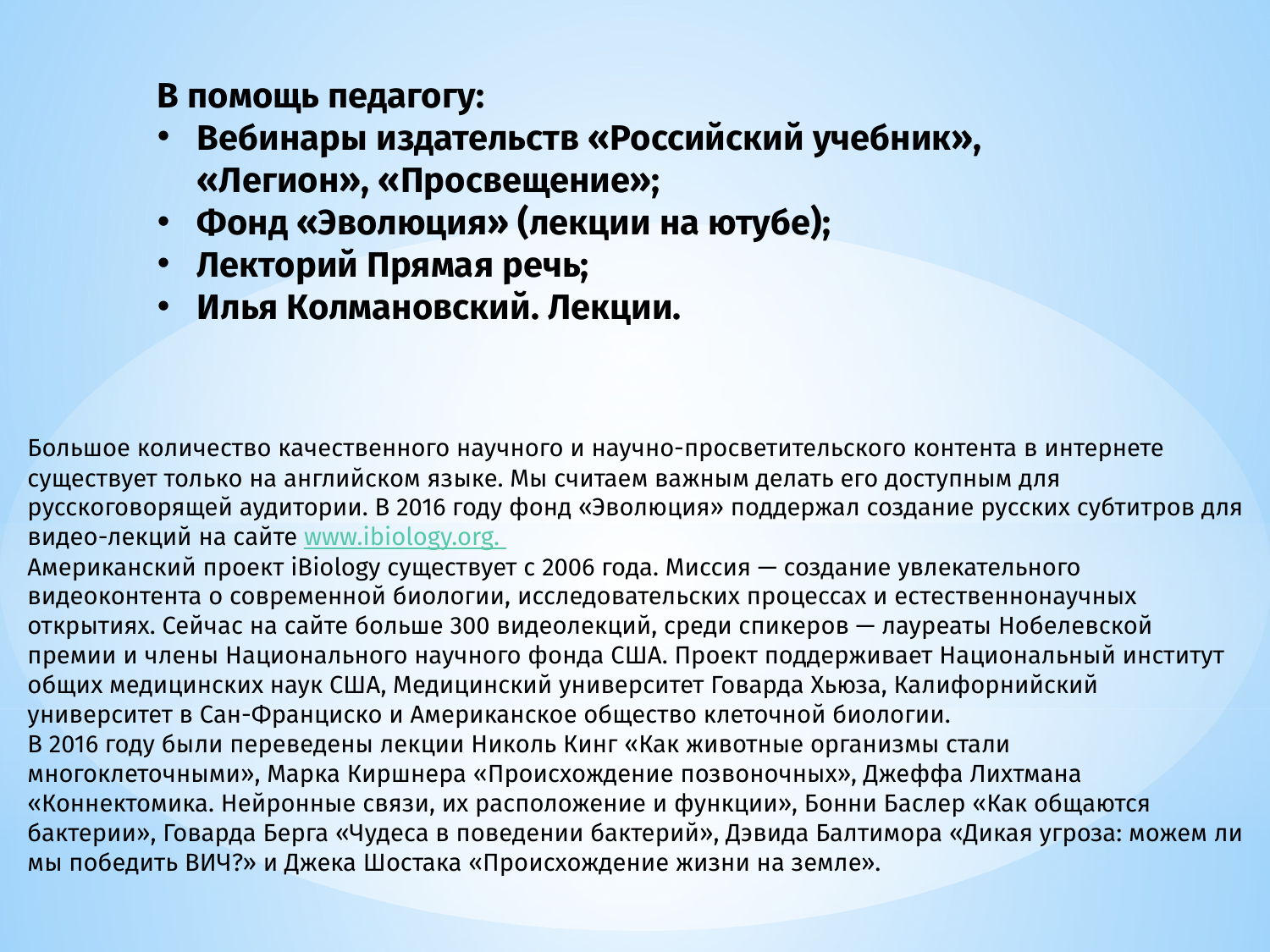

В помощь педагогу:
Вебинары издательств «Российский учебник», «Легион», «Просвещение»;
Фонд «Эволюция» (лекции на ютубе);
Лекторий Прямая речь;
Илья Колмановский. Лекции.
Большое количество качественного научного и научно-просветительского контента в интернете существует только на английском языке. Мы считаем важным делать его доступным для русскоговорящей аудитории. В 2016 году фонд «Эволюция» поддержал создание русских субтитров для видео-лекций на сайте www.ibiology.org.
Американский проект iBiology существует с 2006 года. Миссия — создание увлекательного видеоконтента о современной биологии, исследовательских процессах и естественнонаучных открытиях. Сейчас на сайте больше 300 видеолекций, среди спикеров — лауреаты Нобелевской премии и члены Национального научного фонда США. Проект поддерживает Национальный институт общих медицинских наук США, Медицинский университет Говарда Хьюза, Калифорнийский университет в Сан-Франциско и Американское общество клеточной биологии.
В 2016 году были переведены лекции Николь Кинг «Как животные организмы стали многоклеточными», Марка Киршнера «Происхождение позвоночных», Джеффа Лихтмана «Коннектомика. Нейронные связи, их расположение и функции», Бонни Баслер «Как общаются бактерии», Говарда Берга «Чудеса в поведении бактерий», Дэвида Балтимора «Дикая угроза: можем ли мы победить ВИЧ?» и Джека Шостака «Происхождение жизни на земле».